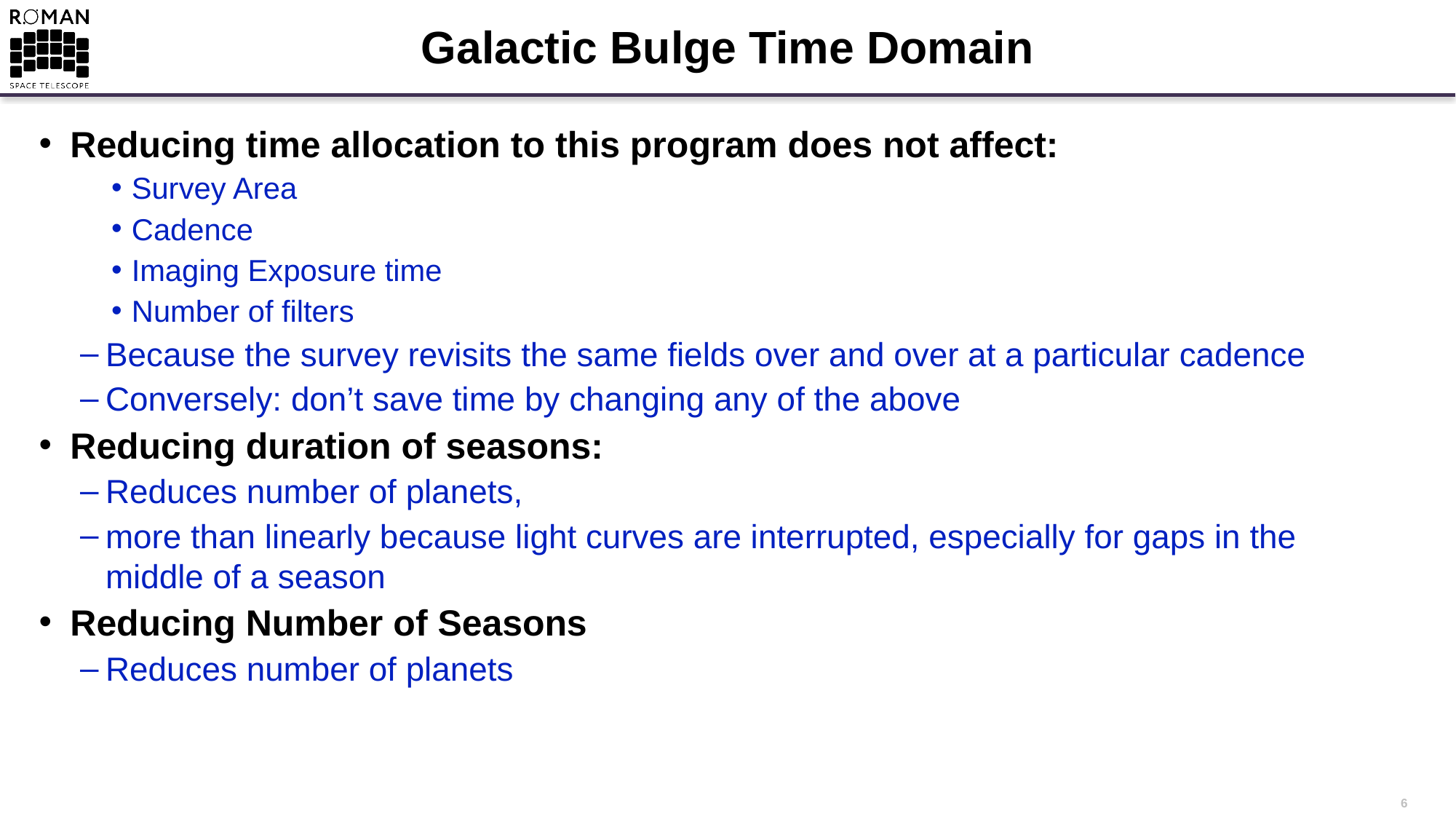

# Galactic Bulge Time Domain
Reducing time allocation to this program does not affect:
Survey Area
Cadence
Imaging Exposure time
Number of filters
Because the survey revisits the same fields over and over at a particular cadence
Conversely: don’t save time by changing any of the above
Reducing duration of seasons:
Reduces number of planets,
more than linearly because light curves are interrupted, especially for gaps in the middle of a season
Reducing Number of Seasons
Reduces number of planets